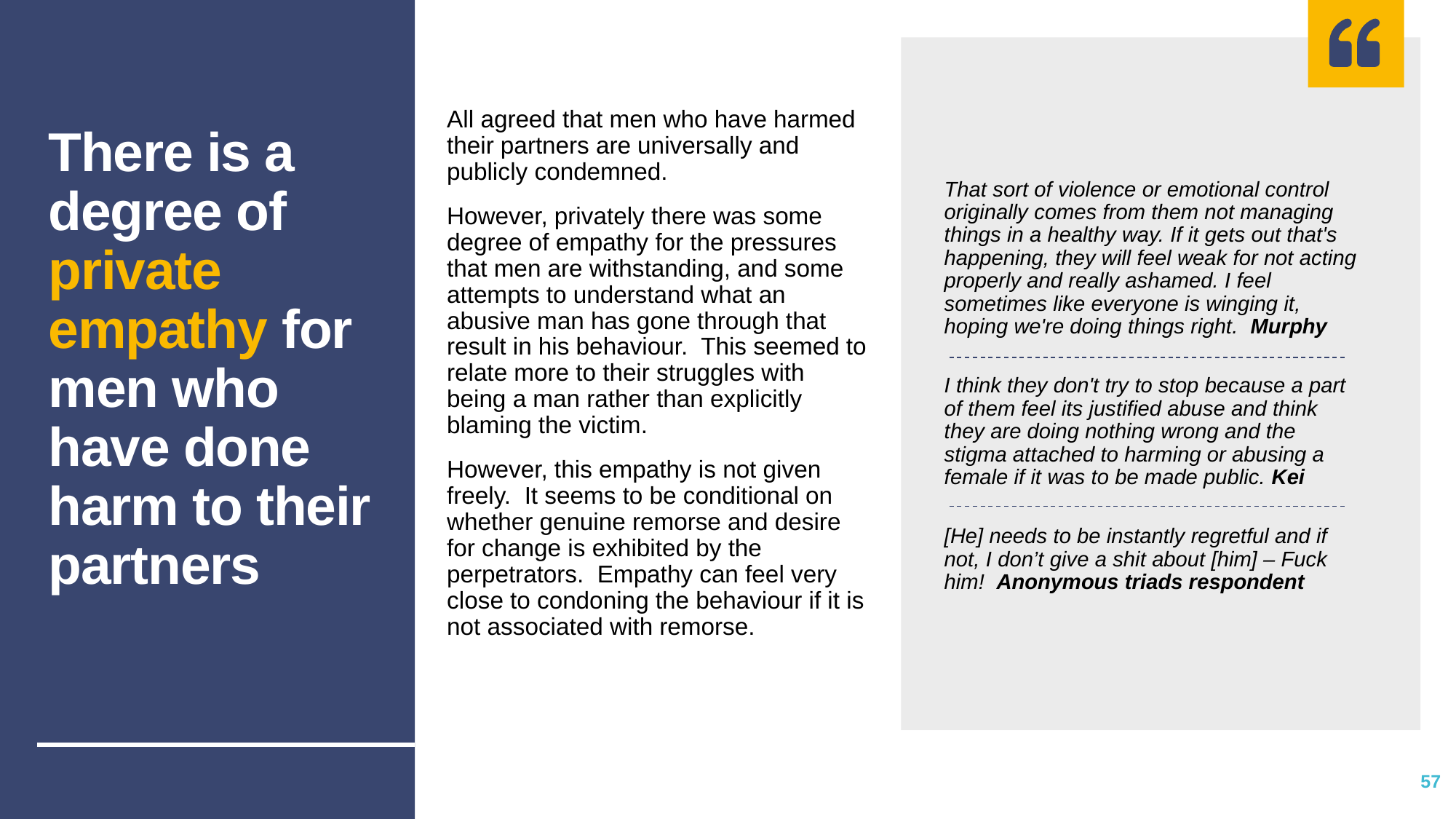

All agreed that men who have harmed their partners are universally and publicly condemned.
However, privately there was some degree of empathy for the pressures that men are withstanding, and some attempts to understand what an abusive man has gone through that result in his behaviour.  This seemed to relate more to their struggles with being a man rather than explicitly blaming the victim.
However, this empathy is not given freely.  It seems to be conditional on whether genuine remorse and desire for change is exhibited by the perpetrators.  Empathy can feel very close to condoning the behaviour if it is not associated with remorse.
There is a degree of private empathy for men who have done harm to their partners
That sort of violence or emotional control originally comes from them not managing things in a healthy way. If it gets out that's happening, they will feel weak for not acting properly and really ashamed. I feel sometimes like everyone is winging it, hoping we're doing things right.  Murphy
I think they don't try to stop because a part of them feel its justified abuse and think they are doing nothing wrong and the stigma attached to harming or abusing a female if it was to be made public. Kei
[He] needs to be instantly regretful and if not, I don’t give a shit about [him] – Fuck him!  Anonymous triads respondent

57